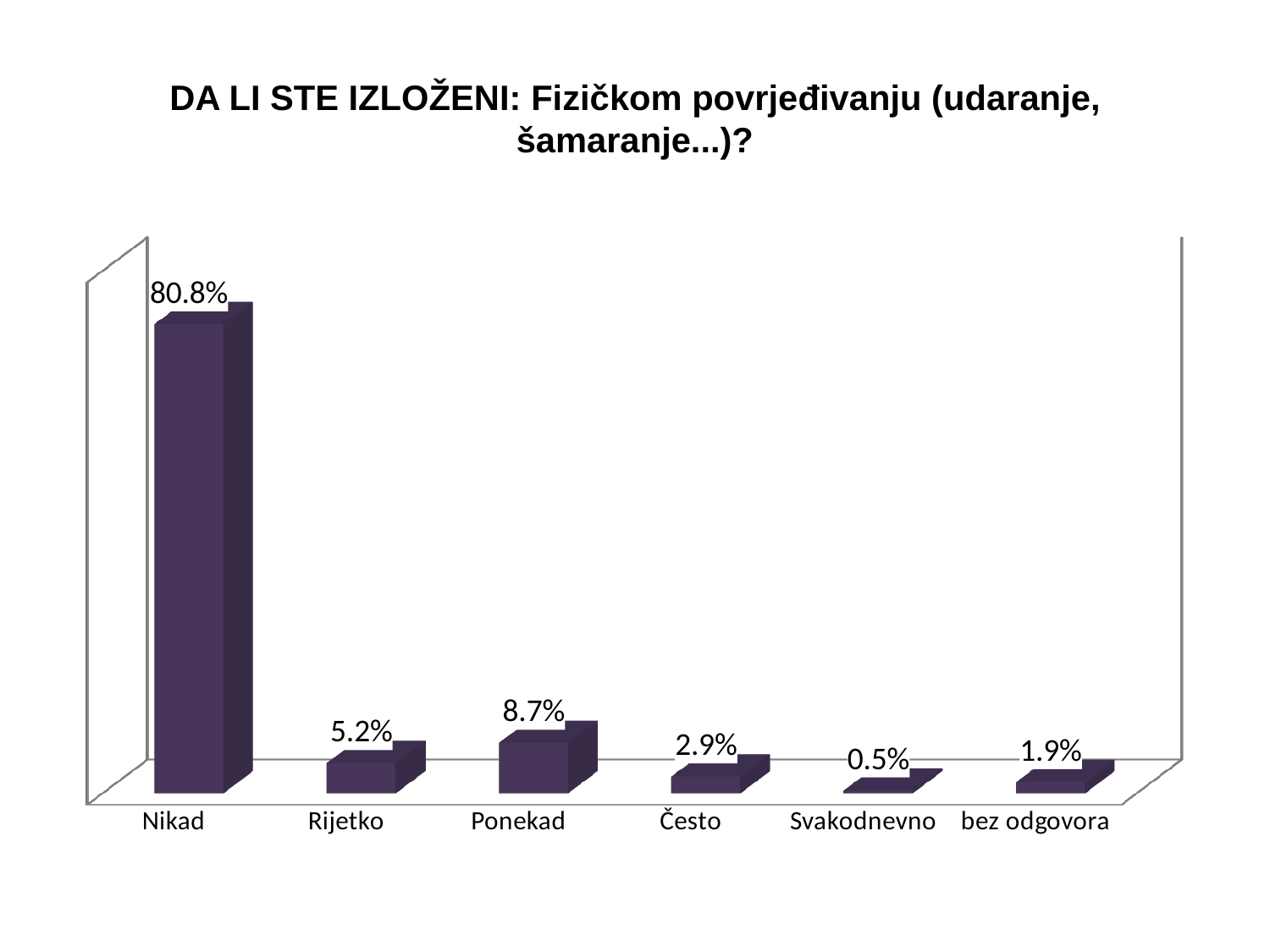

# DA LI STE IZLOŽENI: Fizičkom povrjeđivanju (udaranje, šamaranje...)?

[unsupported chart]